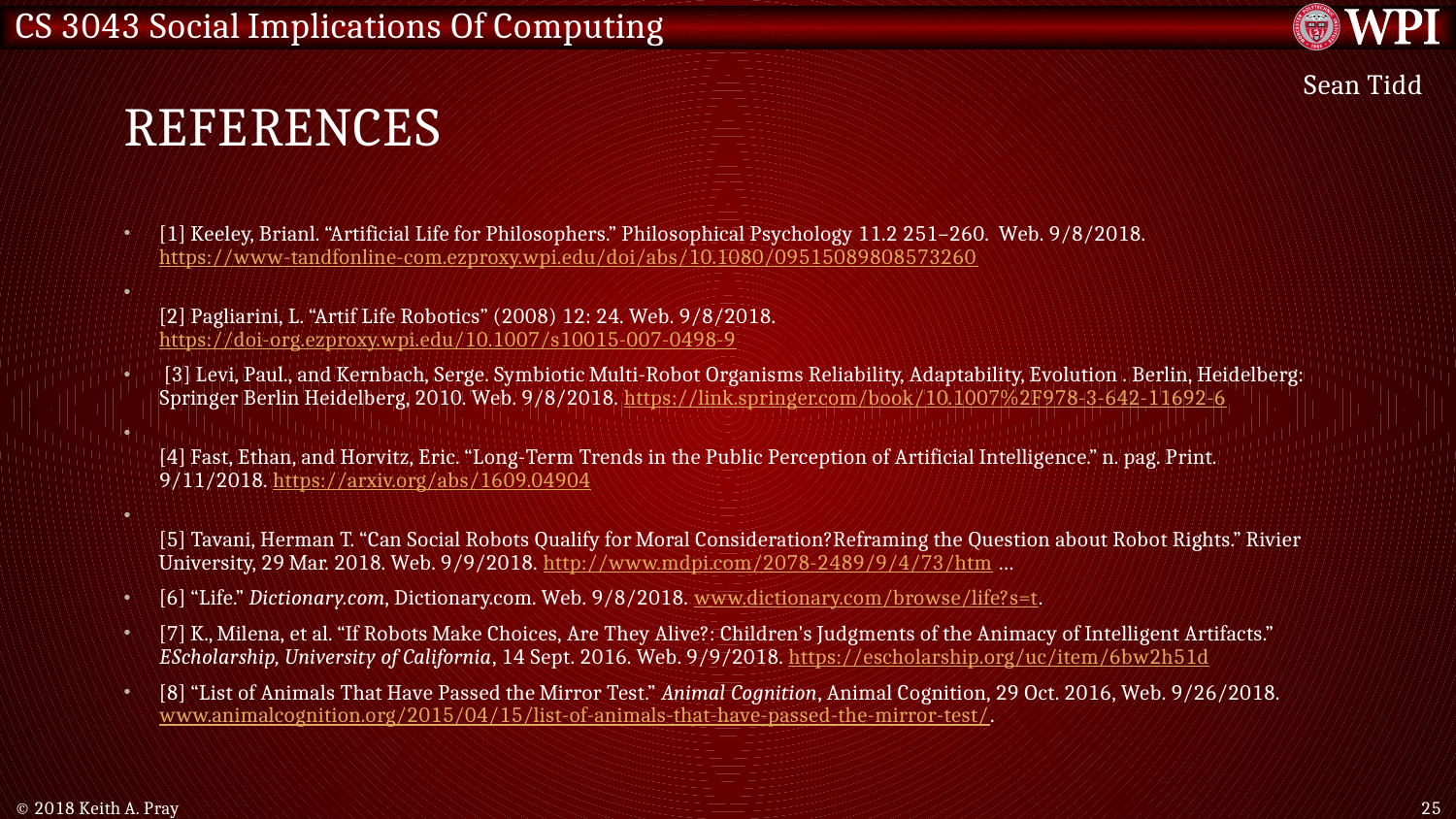

# References
Sean Tidd
[1] Keeley, Brianl. “Artificial Life for Philosophers.” Philosophical Psychology 11.2 251–260.  Web. 9/8/2018. https://www-tandfonline-com.ezproxy.wpi.edu/doi/abs/10.1080/09515089808573260
[2] Pagliarini, L. “Artif Life Robotics” (2008) 12: 24. Web. 9/8/2018.   https://doi-org.ezproxy.wpi.edu/10.1007/s10015-007-0498-9
 [3] Levi, Paul., and Kernbach, Serge. Symbiotic Multi-Robot Organisms Reliability, Adaptability, Evolution . Berlin, Heidelberg: Springer Berlin Heidelberg, 2010. Web. 9/8/2018. https://link.springer.com/book/10.1007%2F978-3-642-11692-6
[4] Fast, Ethan, and Horvitz, Eric. “Long-Term Trends in the Public Perception of Artificial Intelligence.” n. pag. Print. 9/11/2018. https://arxiv.org/abs/1609.04904
[5] Tavani, Herman T. “Can Social Robots Qualify for Moral Consideration?Reframing the Question about Robot Rights.” Rivier University, 29 Mar. 2018. Web. 9/9/2018. http://www.mdpi.com/2078-2489/9/4/73/htm …
[6] “Life.” Dictionary.com, Dictionary.com. Web. 9/8/2018. www.dictionary.com/browse/life?s=t.
[7] K., Milena, et al. “If Robots Make Choices, Are They Alive?: Children's Judgments of the Animacy of Intelligent Artifacts.” EScholarship, University of California, 14 Sept. 2016. Web. 9/9/2018. https://escholarship.org/uc/item/6bw2h51d
[8] “List of Animals That Have Passed the Mirror Test.” Animal Cognition, Animal Cognition, 29 Oct. 2016, Web. 9/26/2018. www.animalcognition.org/2015/04/15/list-of-animals-that-have-passed-the-mirror-test/.
© 2018 Keith A. Pray
25